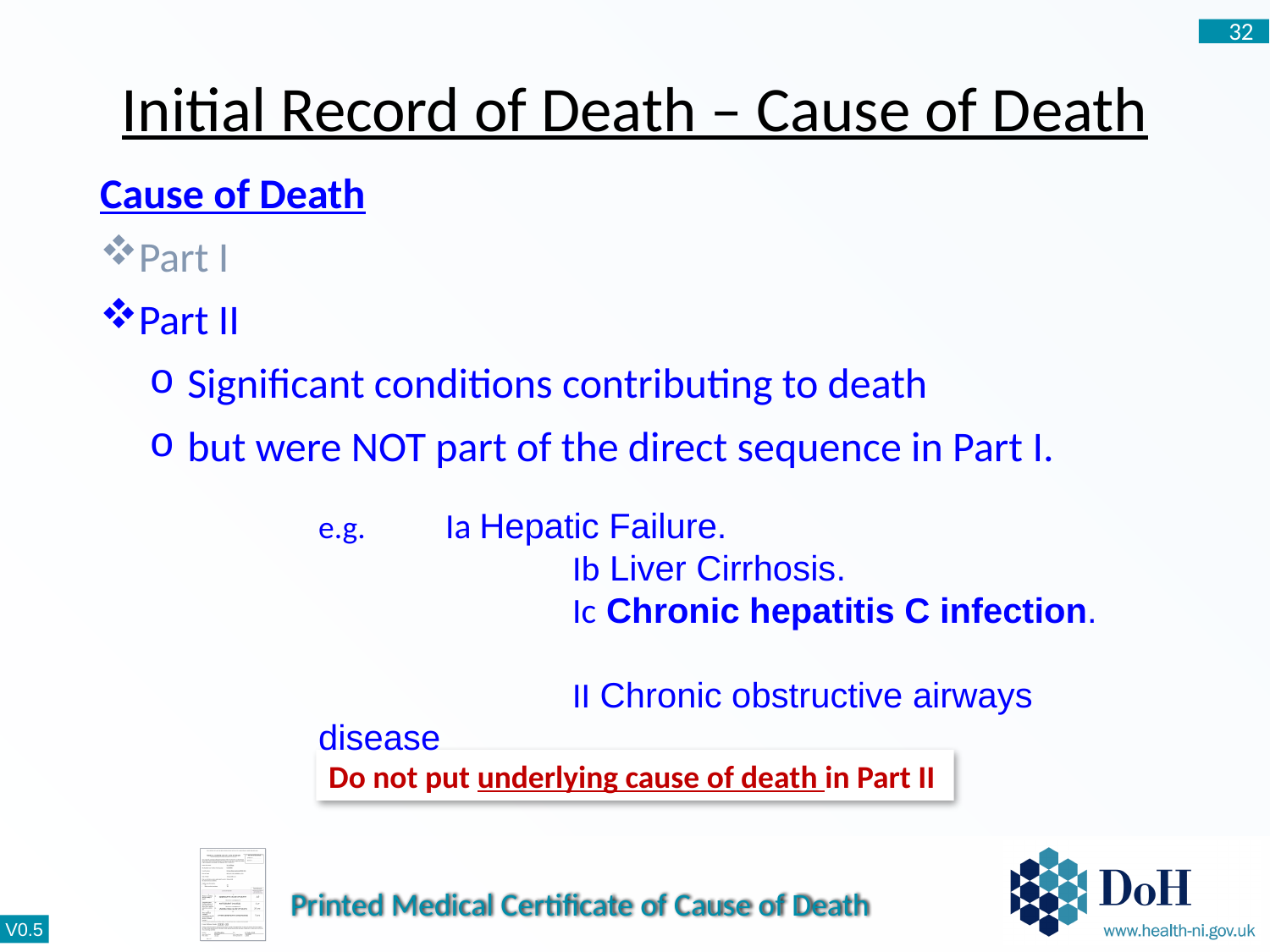

32
Initial Record of Death – Cause of Death
Cause of Death
Part I
Part II
Significant conditions contributing to death
but were NOT part of the direct sequence in Part I.
e.g. 	Ia Hepatic Failure.
		Ib Liver Cirrhosis.
		Ic Chronic hepatitis C infection.

		II Chronic obstructive airways disease

Do not put underlying cause of death in Part II
Printed Medical Certificate of Cause of Death